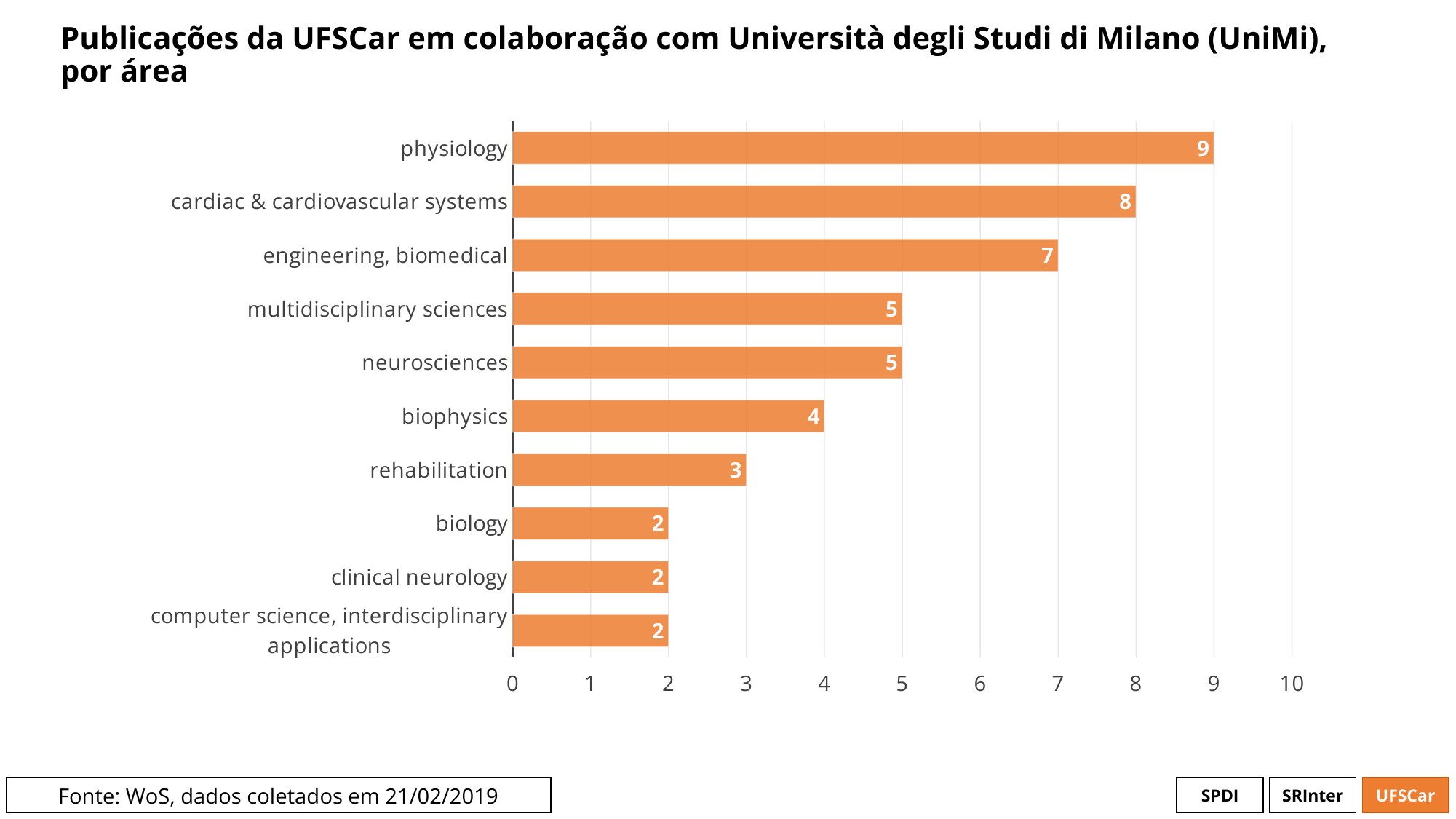

# Publicações da UFSCar em colaboração com Università degli Studi di Milano (UniMi), por área

### Chart

| Category | # Records |
|---|---|
| physiology | 9.0 |
| cardiac & cardiovascular systems | 8.0 |
| engineering, biomedical | 7.0 |
| multidisciplinary sciences | 5.0 |
| neurosciences | 5.0 |
| biophysics | 4.0 |
| rehabilitation | 3.0 |
| biology | 2.0 |
| clinical neurology | 2.0 |
| computer science, interdisciplinary applications | 2.0 |